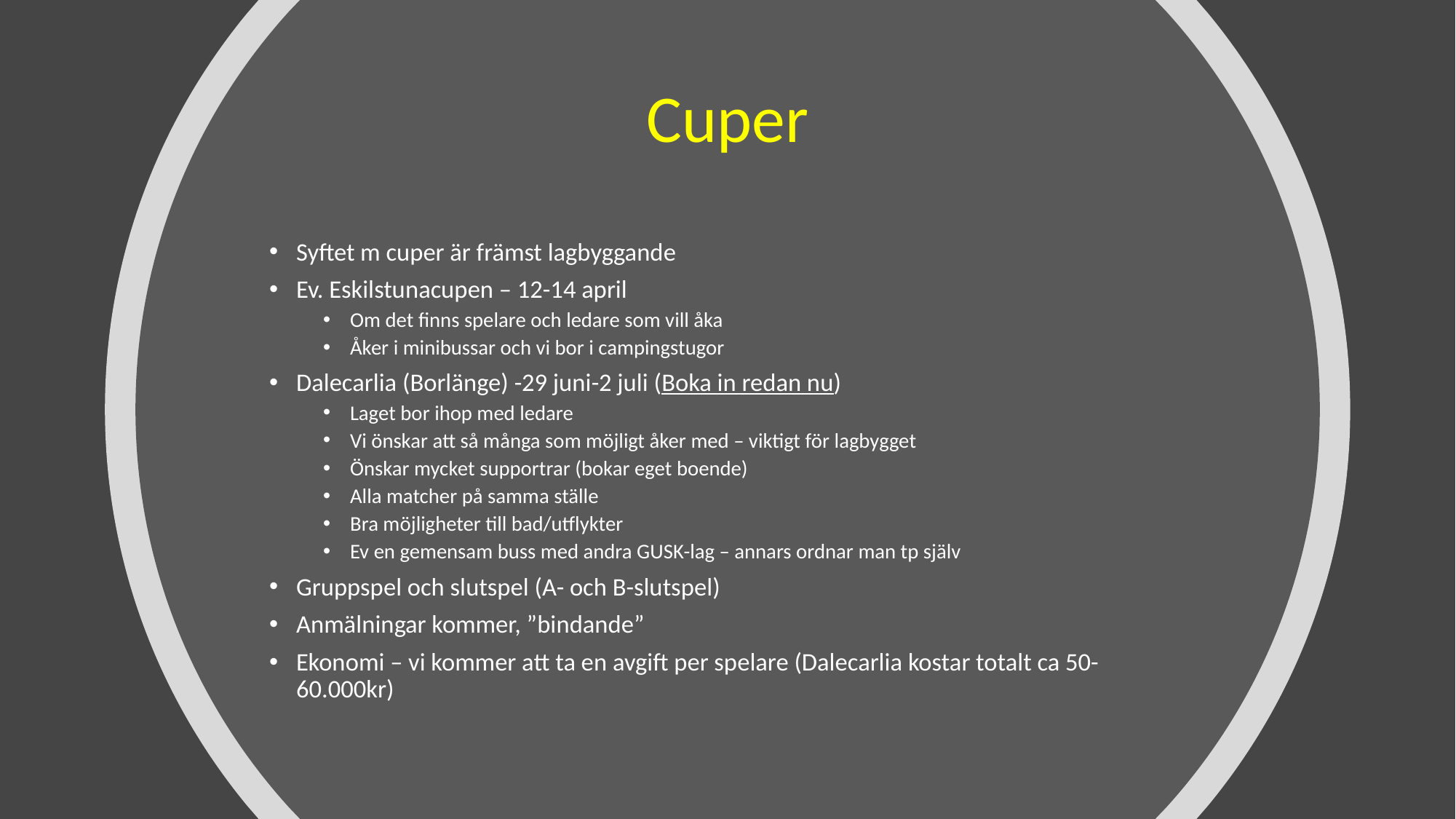

# Cuper
Syftet m cuper är främst lagbyggande
Ev. Eskilstunacupen – 12-14 april
Om det finns spelare och ledare som vill åka
Åker i minibussar och vi bor i campingstugor
Dalecarlia (Borlänge) -29 juni-2 juli (Boka in redan nu)
Laget bor ihop med ledare
Vi önskar att så många som möjligt åker med – viktigt för lagbygget
Önskar mycket supportrar (bokar eget boende)
Alla matcher på samma ställe
Bra möjligheter till bad/utflykter
Ev en gemensam buss med andra GUSK-lag – annars ordnar man tp själv
Gruppspel och slutspel (A- och B-slutspel)
Anmälningar kommer, ”bindande”
Ekonomi – vi kommer att ta en avgift per spelare (Dalecarlia kostar totalt ca 50-60.000kr)